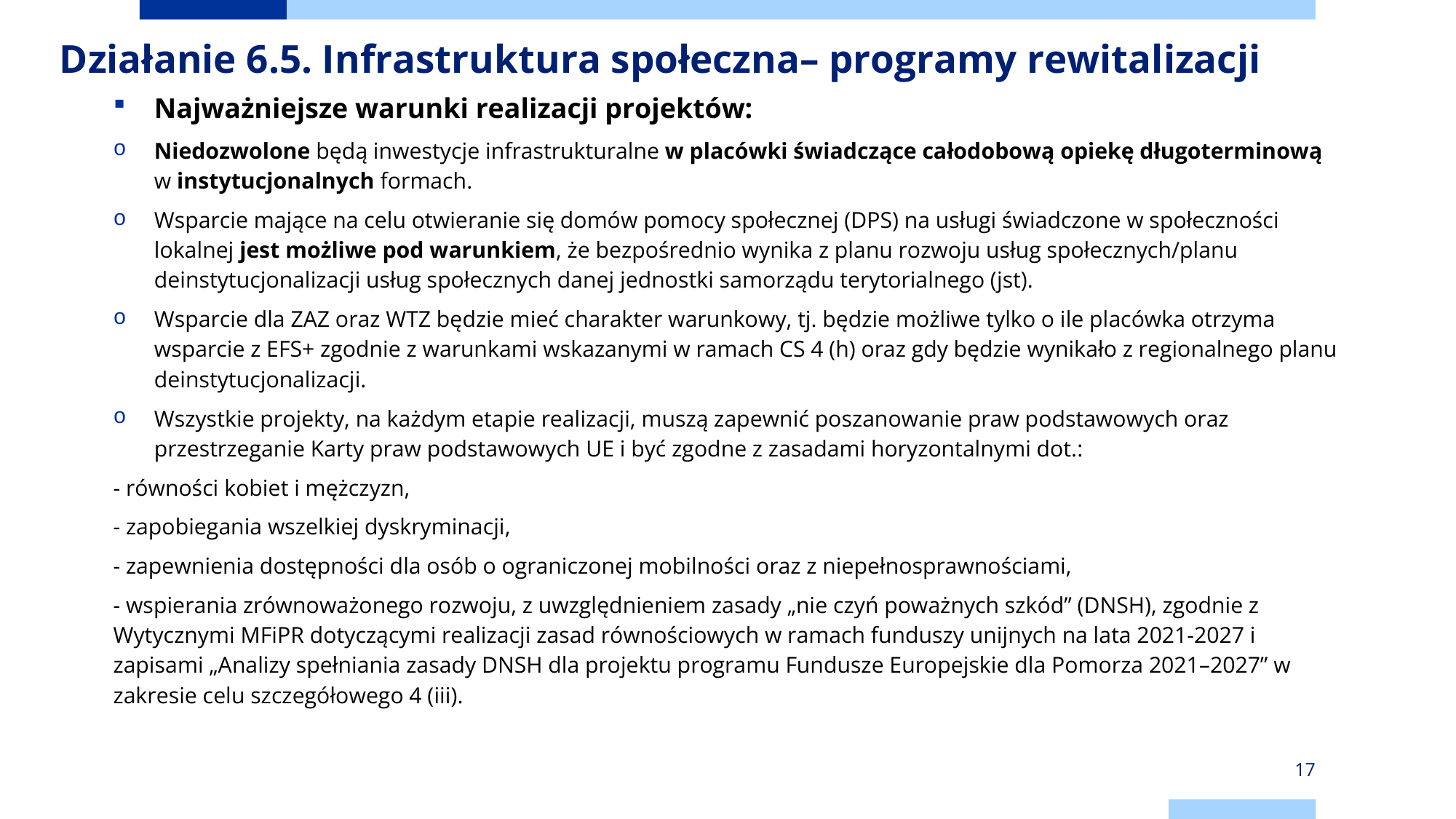

Działanie 6.5. Infrastruktura społeczna– programy rewitalizacji
Najważniejsze warunki realizacji projektów:
Niedozwolone będą inwestycje infrastrukturalne w placówki świadczące całodobową opiekę długoterminową w instytucjonalnych formach.
Wsparcie mające na celu otwieranie się domów pomocy społecznej (DPS) na usługi świadczone w społeczności lokalnej jest możliwe pod warunkiem, że bezpośrednio wynika z planu rozwoju usług społecznych/planu deinstytucjonalizacji usług społecznych danej jednostki samorządu terytorialnego (jst).
Wsparcie dla ZAZ oraz WTZ będzie mieć charakter warunkowy, tj. będzie możliwe tylko o ile placówka otrzyma wsparcie z EFS+ zgodnie z warunkami wskazanymi w ramach CS 4 (h) oraz gdy będzie wynikało z regionalnego planu deinstytucjonalizacji.
Wszystkie projekty, na każdym etapie realizacji, muszą zapewnić poszanowanie praw podstawowych oraz przestrzeganie Karty praw podstawowych UE i być zgodne z zasadami horyzontalnymi dot.:
- równości kobiet i mężczyzn,
- zapobiegania wszelkiej dyskryminacji,
- zapewnienia dostępności dla osób o ograniczonej mobilności oraz z niepełnosprawnościami,
- wspierania zrównoważonego rozwoju, z uwzględnieniem zasady „nie czyń poważnych szkód” (DNSH), zgodnie z Wytycznymi MFiPR dotyczącymi realizacji zasad równościowych w ramach funduszy unijnych na lata 2021-2027 i zapisami „Analizy spełniania zasady DNSH dla projektu programu Fundusze Europejskie dla Pomorza 2021–2027” w zakresie celu szczegółowego 4 (iii).

17